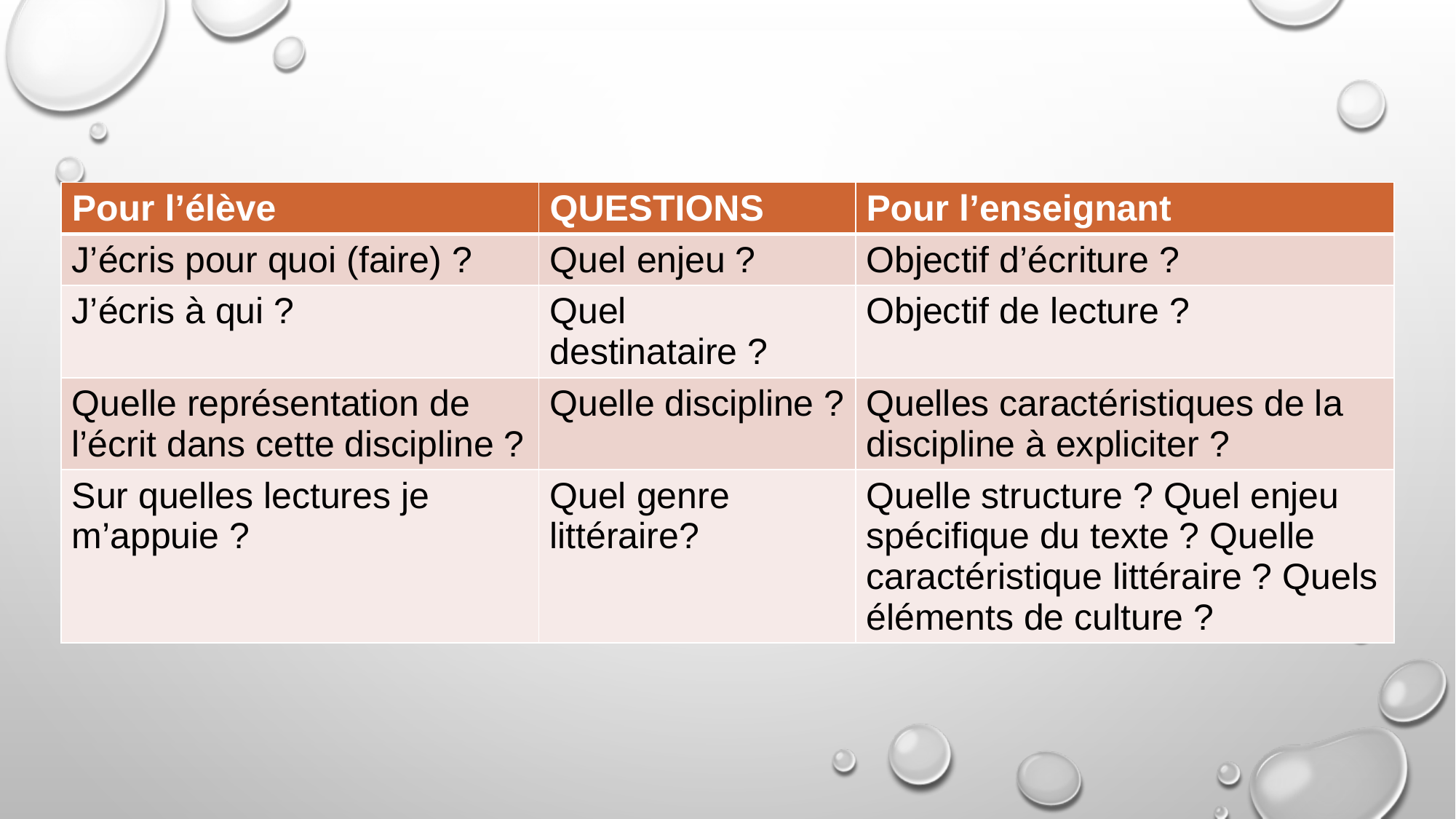

#
| Pour l’élève | QUESTIONS | Pour l’enseignant |
| --- | --- | --- |
| J’écris pour quoi (faire) ? | Quel enjeu ? | Objectif d’écriture ? |
| J’écris à qui ? | Quel destinataire ? | Objectif de lecture ? |
| Quelle représentation de l’écrit dans cette discipline ? | Quelle discipline ? | Quelles caractéristiques de la discipline à expliciter ? |
| Sur quelles lectures je m’appuie ? | Quel genre littéraire? | Quelle structure ? Quel enjeu spécifique du texte ? Quelle caractéristique littéraire ? Quels éléments de culture ? |